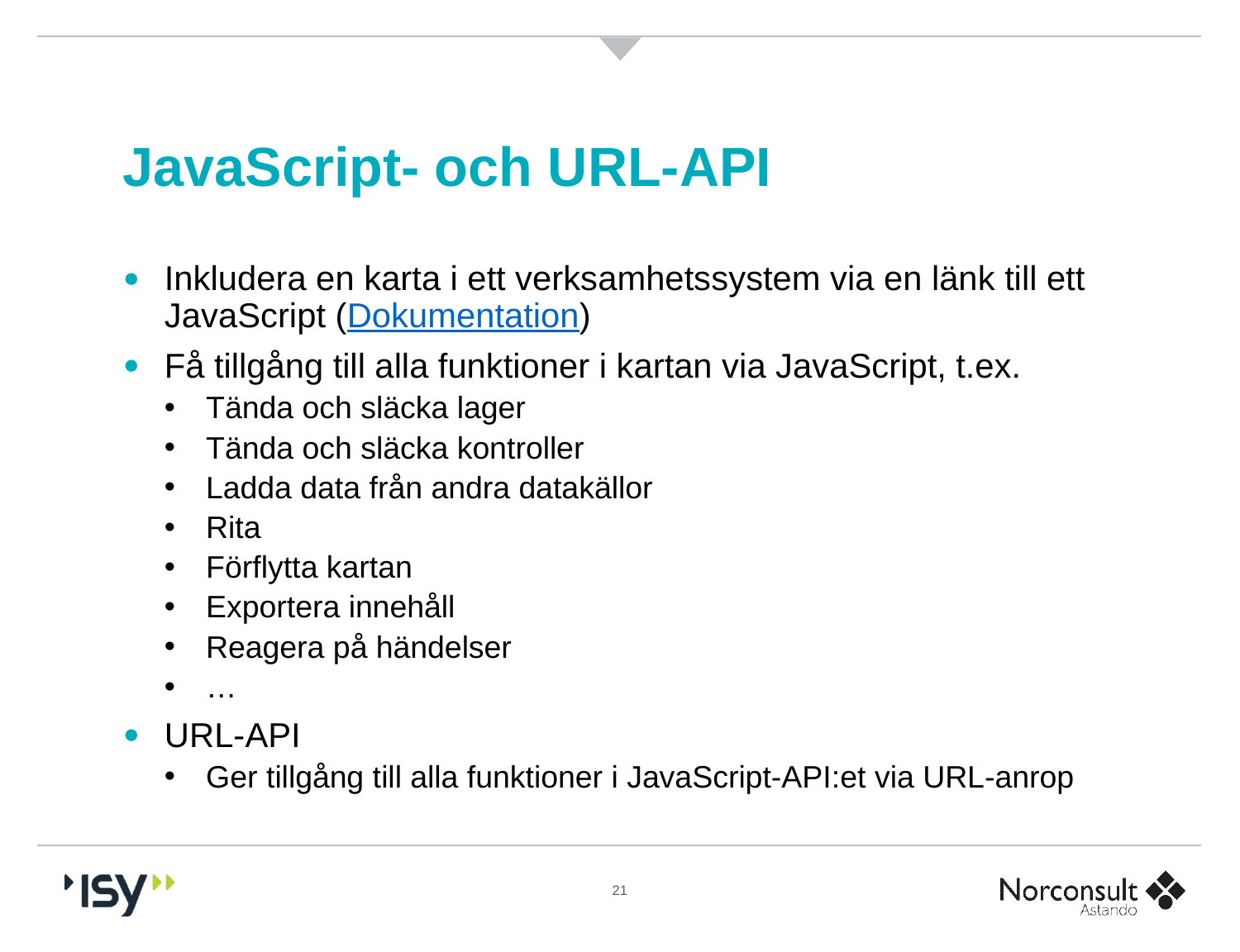

# JavaScript- och URL-API
Inkludera en karta i ett verksamhetssystem via en länk till ett JavaScript (Dokumentation)
Få tillgång till alla funktioner i kartan via JavaScript, t.ex.
Tända och släcka lager
Tända och släcka kontroller
Ladda data från andra datakällor
Rita
Förflytta kartan
Exportera innehåll
Reagera på händelser
…
URL-API
Ger tillgång till alla funktioner i JavaScript-API:et via URL-anrop
21